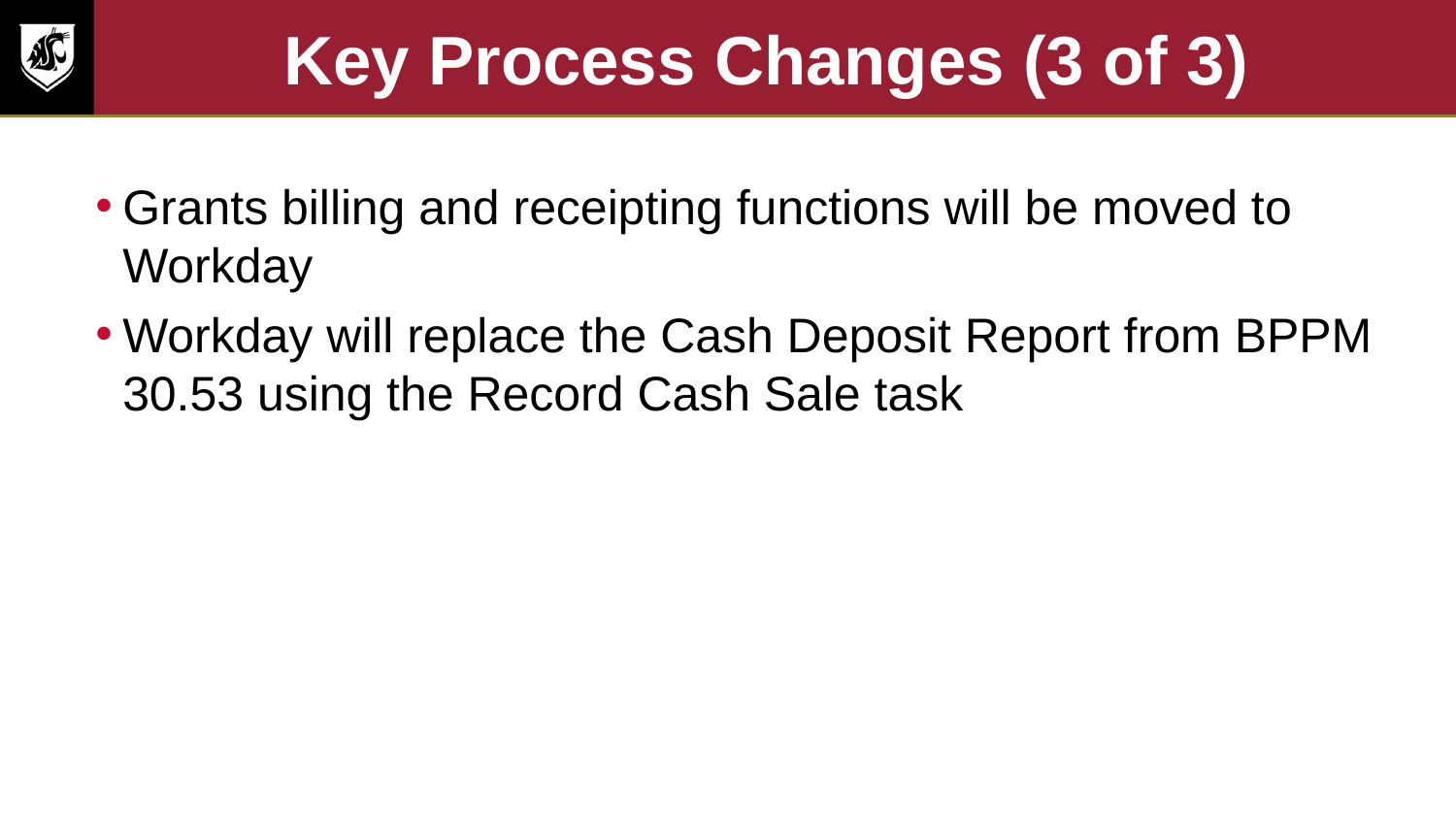

# Key Process Changes (3 of 3)
Grants billing and receipting functions will be moved to Workday
Workday will replace the Cash Deposit Report from BPPM 30.53 using the Record Cash Sale task